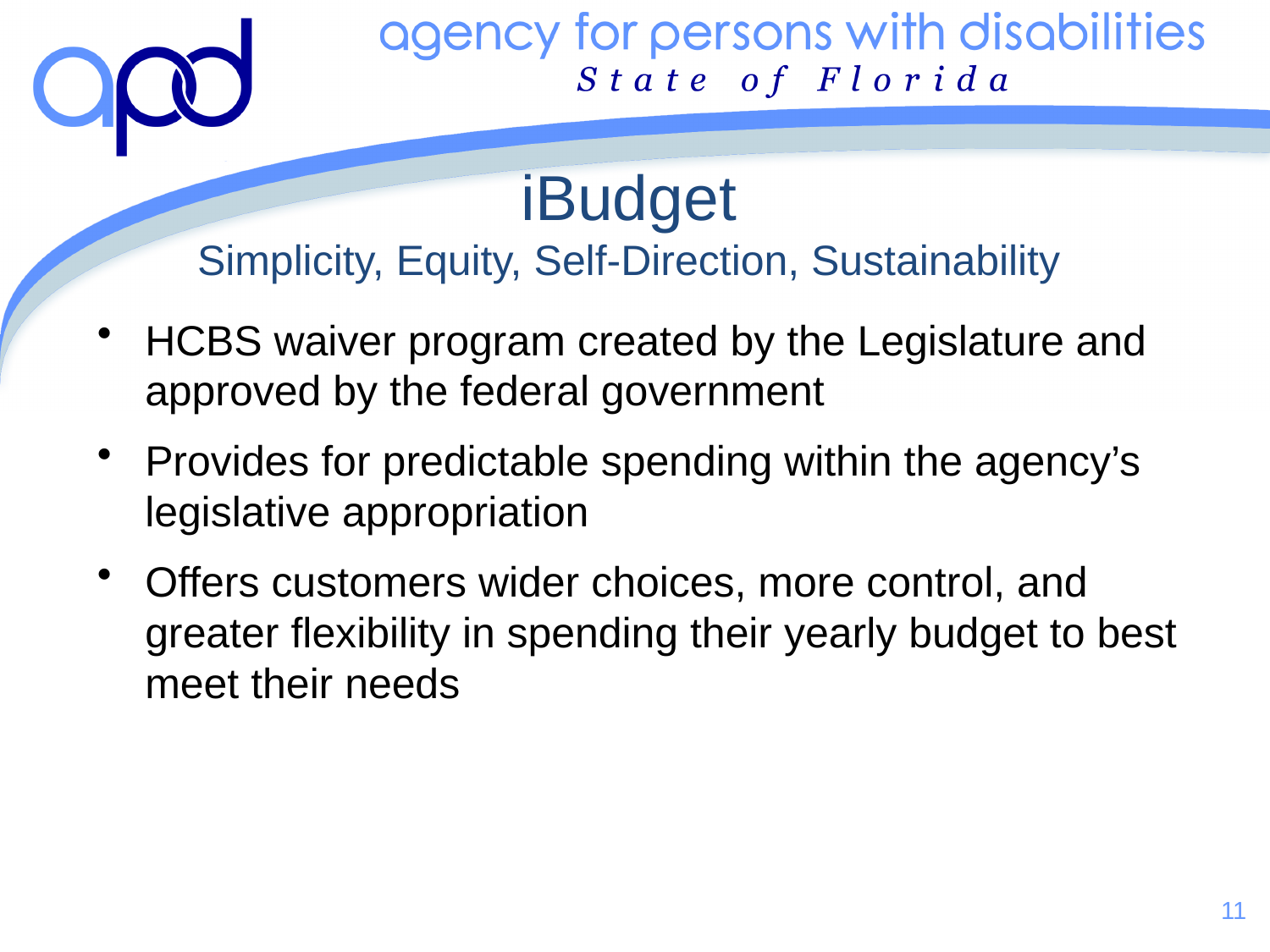

# iBudget Simplicity, Equity, Self-Direction, Sustainability
HCBS waiver program created by the Legislature and approved by the federal government
Provides for predictable spending within the agency’s legislative appropriation
Offers customers wider choices, more control, and greater flexibility in spending their yearly budget to best meet their needs

11